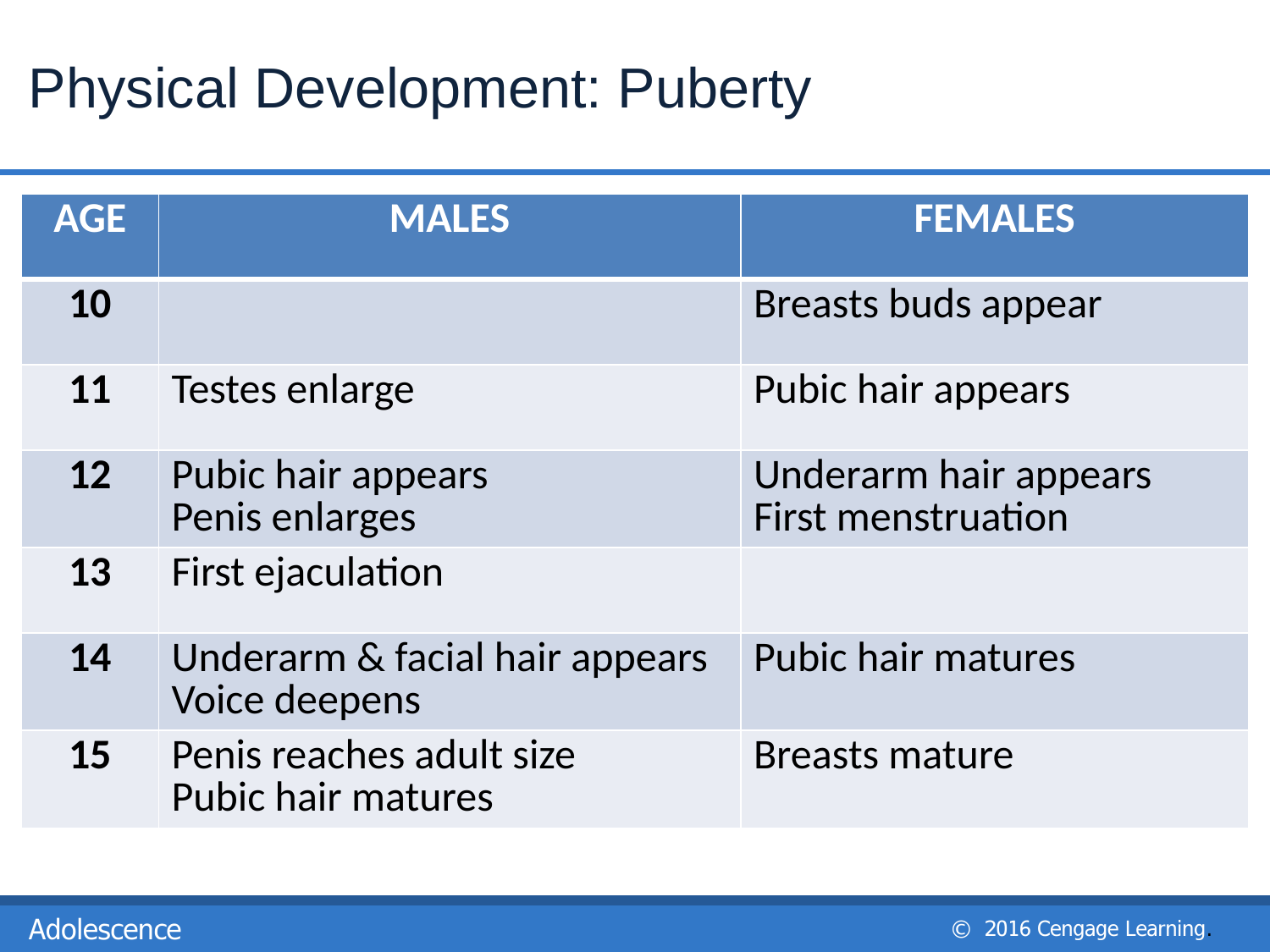

# Physical Development: Puberty
| AGE | MALES | FEMALES |
| --- | --- | --- |
| 10 |  | Breasts buds appear |
| 11 | Testes enlarge | Pubic hair appears |
| 12 | Pubic hair appears Penis enlarges | Underarm hair appears First menstruation |
| 13 | First ejaculation |  |
| 14 | Underarm & facial hair appears Voice deepens | Pubic hair matures |
| 15 | Penis reaches adult size Pubic hair matures | Breasts mature |